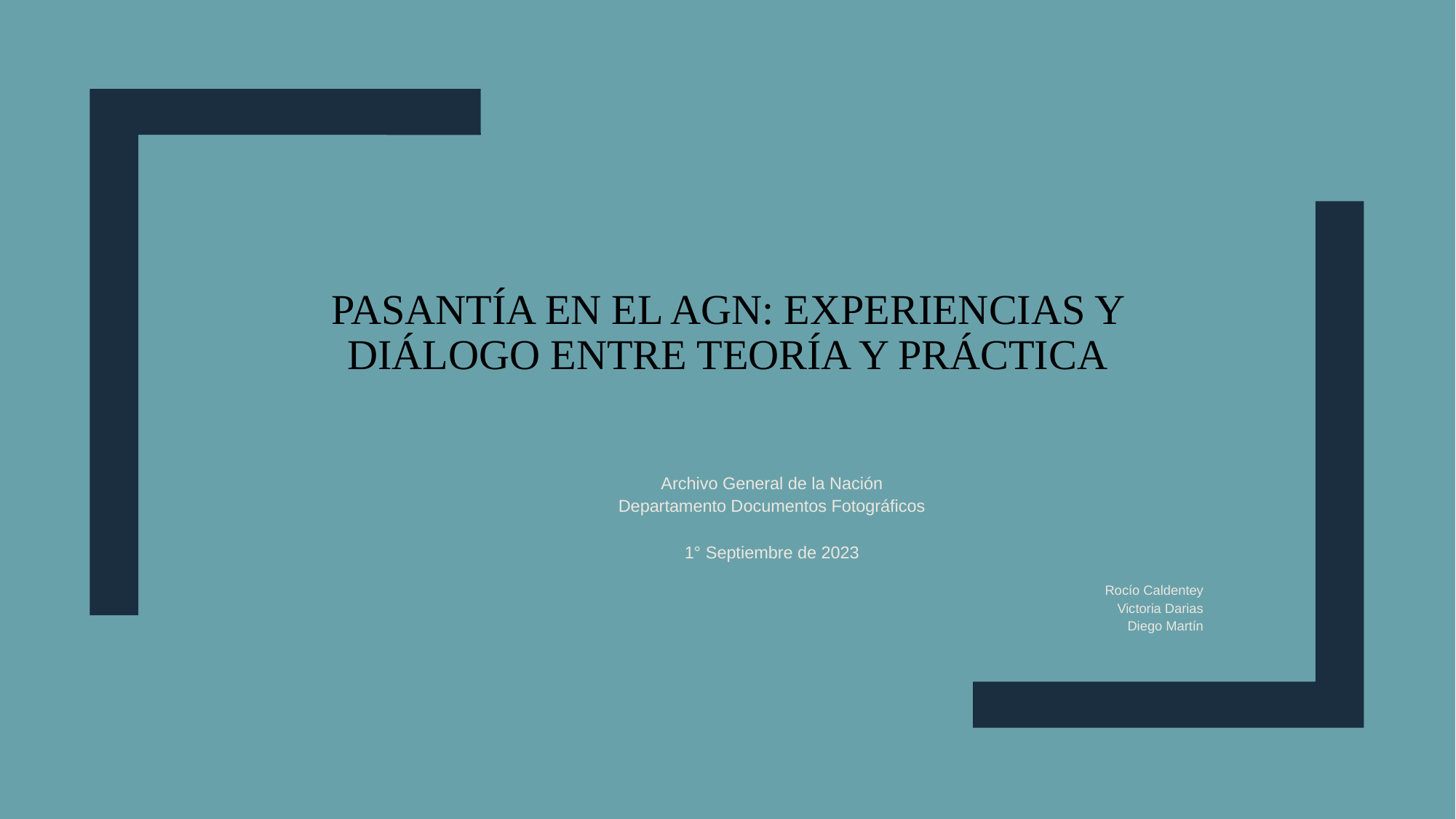

# Pasantía en el AGN: experiencias y diálogo entre teoría y práctica
Archivo General de la Nación
Departamento Documentos Fotográficos

1° Septiembre de 2023

Rocío Caldentey
Victoria Darias
Diego Martín